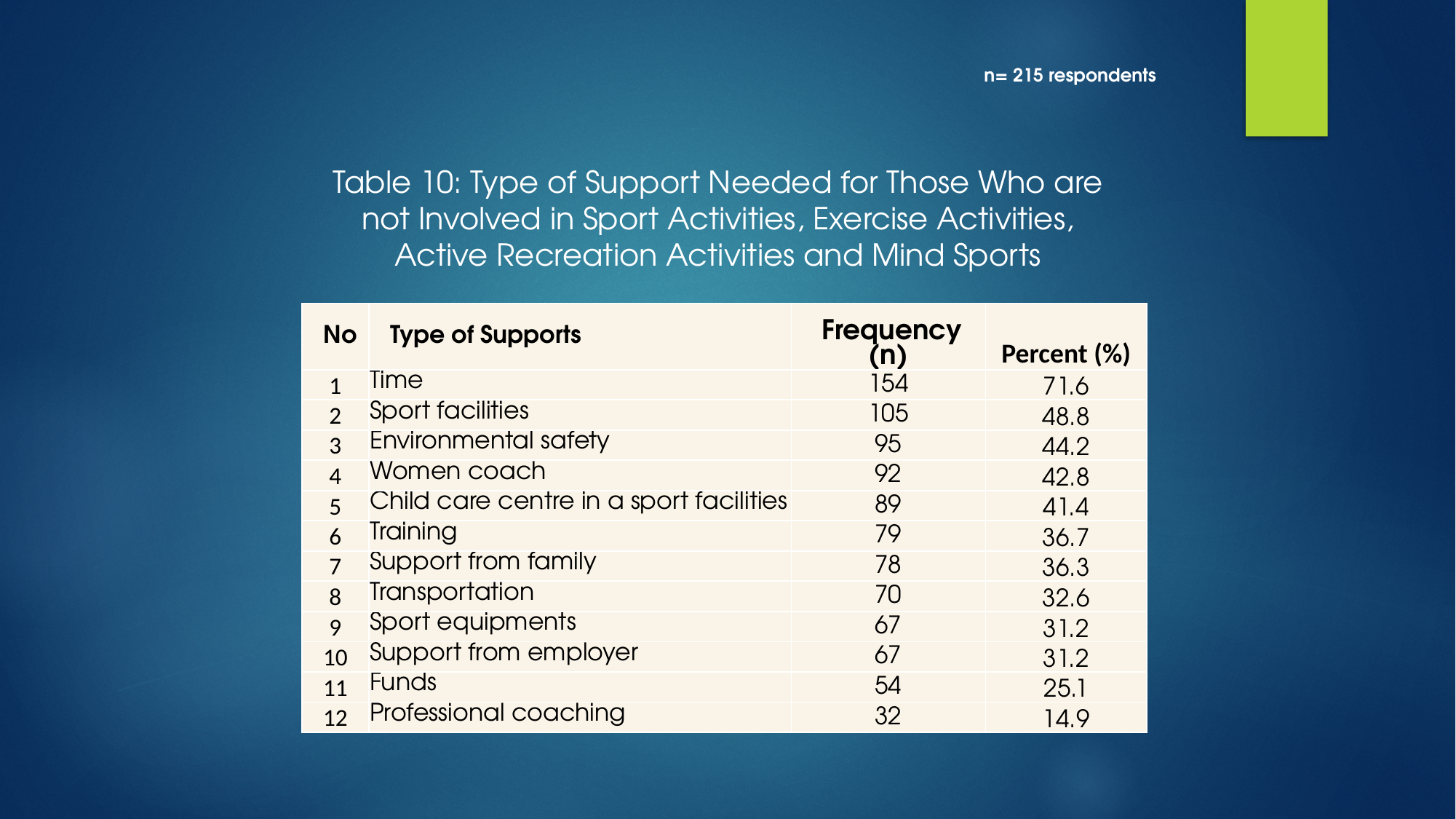

n= 215 respondents
Table 10: Type of Support Needed for Those Who are not Involved in Sport Activities, Exercise Activities, Active Recreation Activities and Mind Sports

| No | Type of Supports | Frequency (n) | Percent (%) |
| --- | --- | --- | --- |
| 1 | Time | 154 | 71.6 |
| 2 | Sport facilities | 105 | 48.8 |
| 3 | Environmental safety | 95 | 44.2 |
| 4 | Women coach | 92 | 42.8 |
| 5 | Child care centre in a sport facilities | 89 | 41.4 |
| 6 | Training | 79 | 36.7 |
| 7 | Support from family | 78 | 36.3 |
| 8 | Transportation | 70 | 32.6 |
| 9 | Sport equipments | 67 | 31.2 |
| 10 | Support from employer | 67 | 31.2 |
| 11 | Funds | 54 | 25.1 |
| 12 | Professional coaching | 32 | 14.9 |